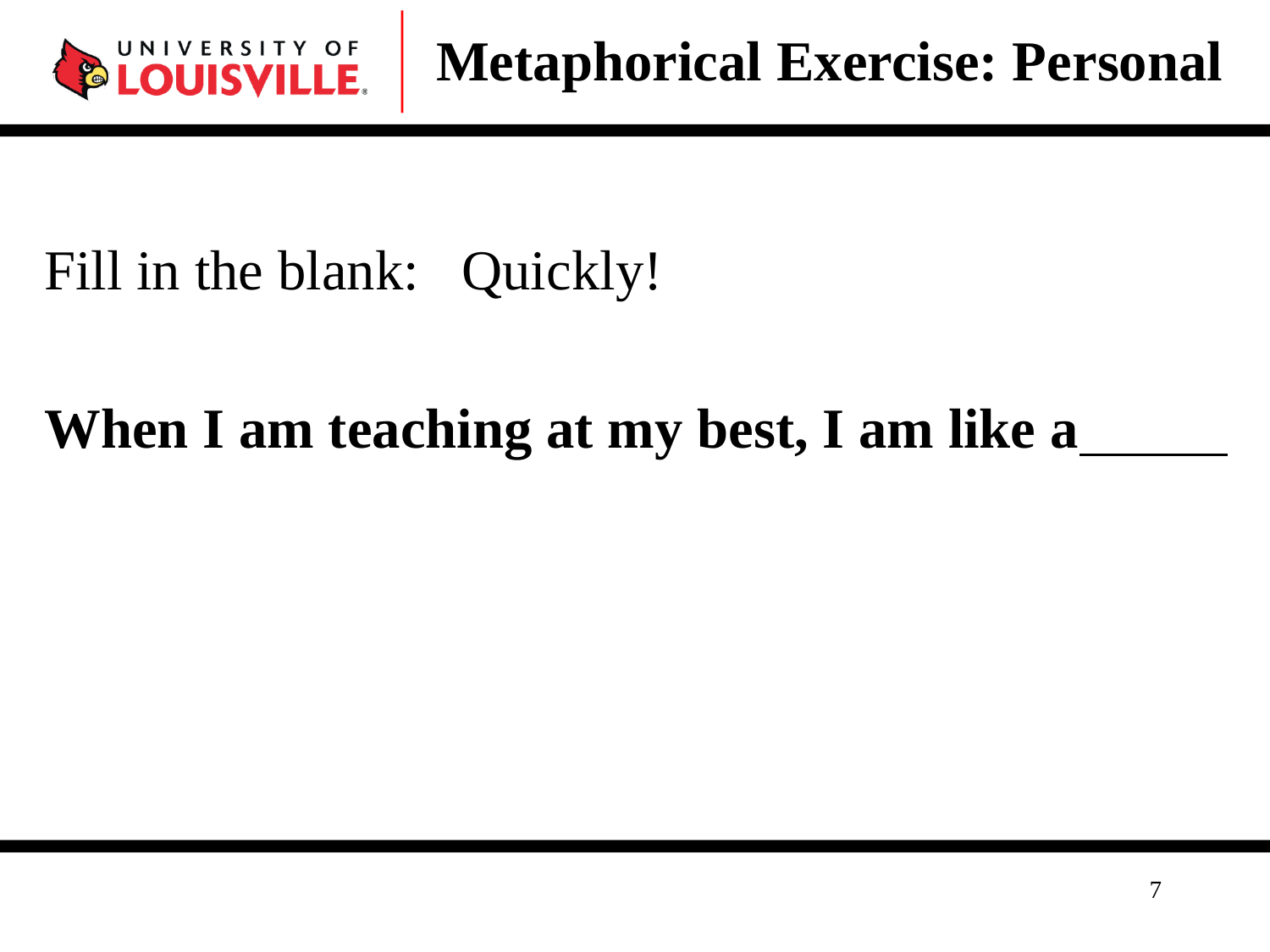

# Metaphorical Exercise: Personal

Fill in the blank:   Quickly!

When I am teaching at my best, I am like a
7